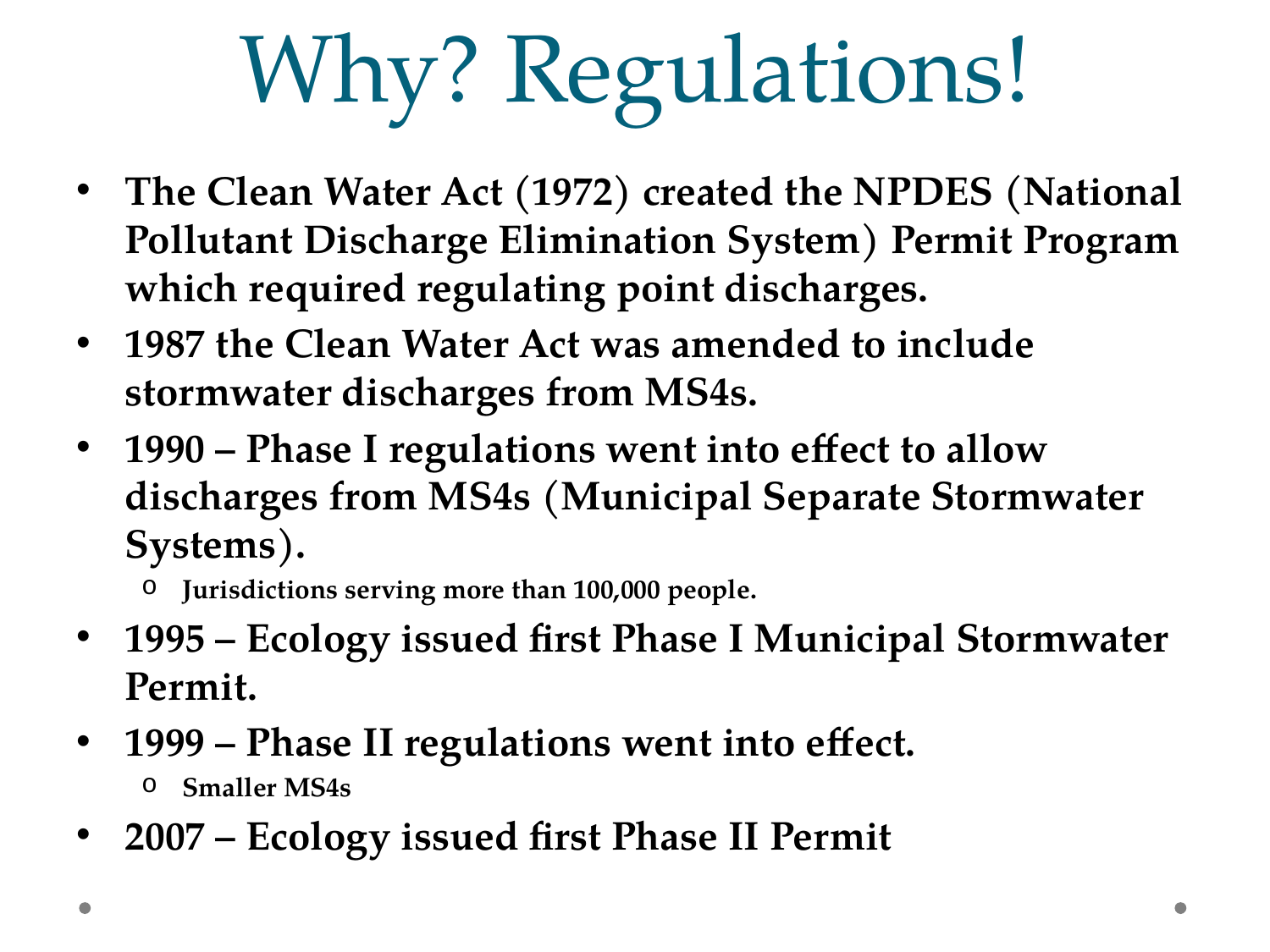

# Why? Regulations!
The Clean Water Act (1972) created the NPDES (National Pollutant Discharge Elimination System) Permit Program which required regulating point discharges.
1987 the Clean Water Act was amended to include stormwater discharges from MS4s.
1990 – Phase I regulations went into effect to allow discharges from MS4s (Municipal Separate Stormwater Systems).
Jurisdictions serving more than 100,000 people.
1995 – Ecology issued first Phase I Municipal Stormwater Permit.
1999 – Phase II regulations went into effect.
Smaller MS4s
2007 – Ecology issued first Phase II Permit